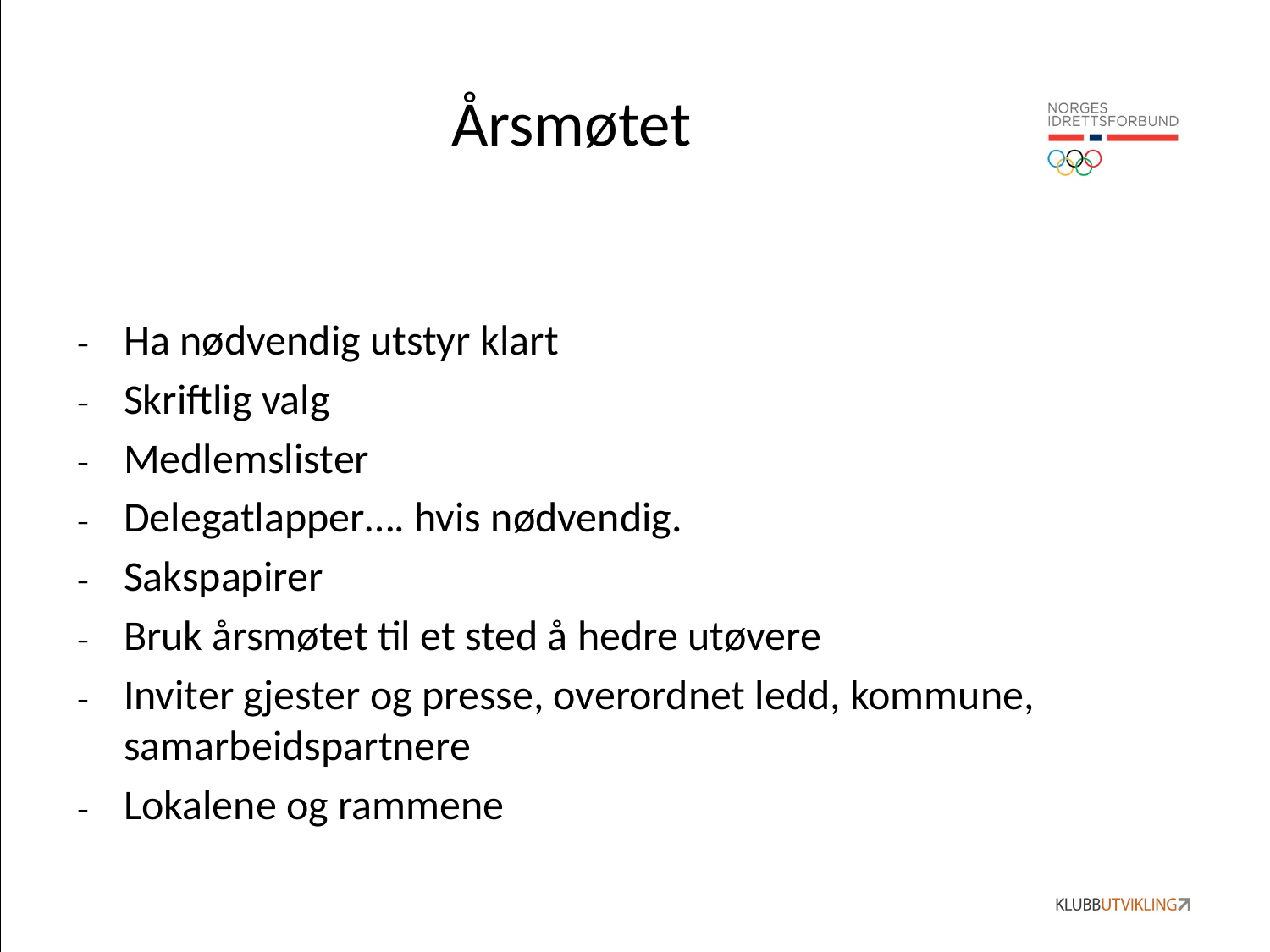

# Årsmøtet
Ha nødvendig utstyr klart
Skriftlig valg
Medlemslister
Delegatlapper…. hvis nødvendig.
Sakspapirer
Bruk årsmøtet til et sted å hedre utøvere
Inviter gjester og presse, overordnet ledd, kommune, samarbeidspartnere
Lokalene og rammene